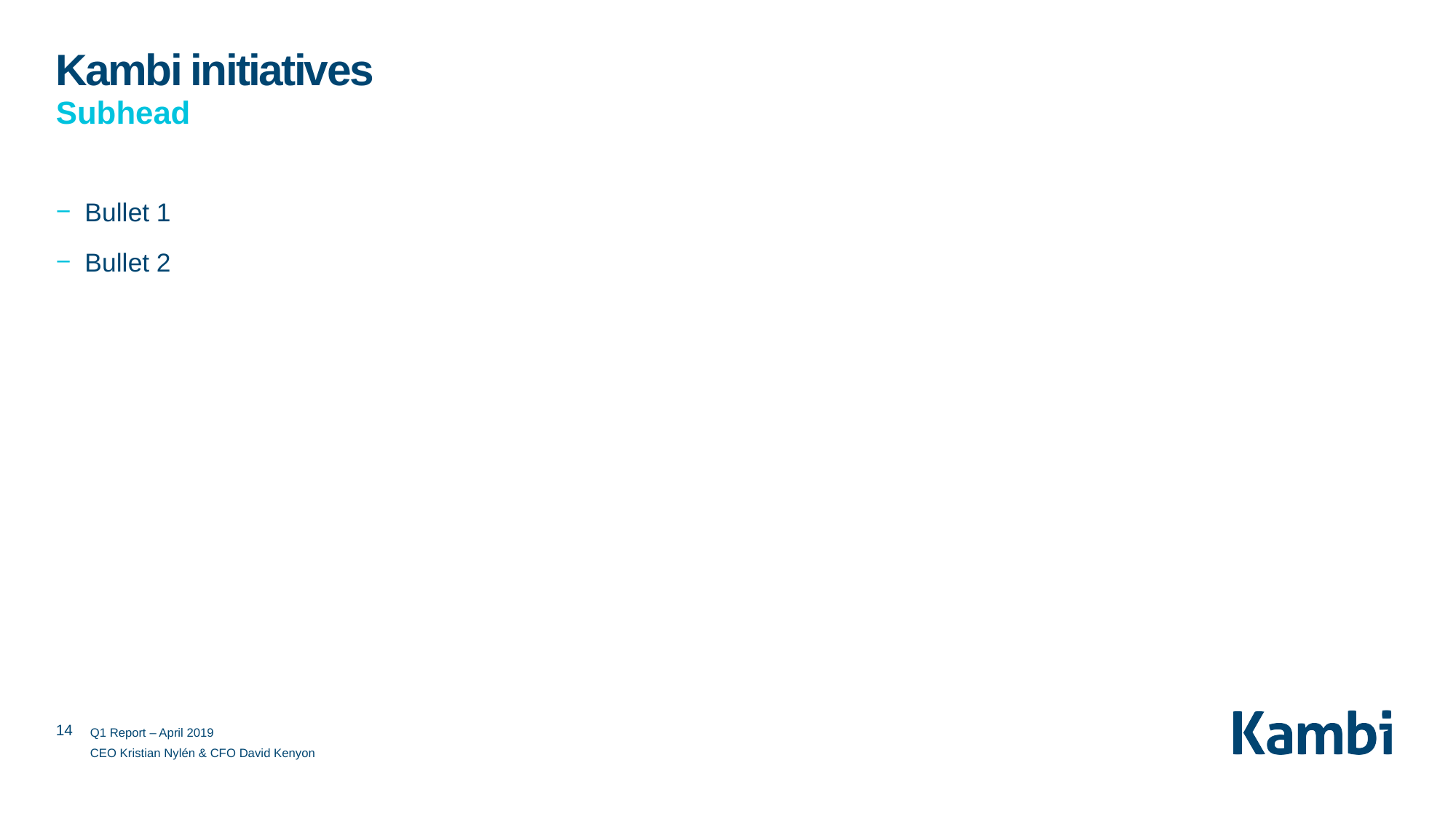

# Kambi initiatives
Subhead
Bullet 1
Bullet 2

14
Q1 Report – April 2019
CEO Kristian Nylén & CFO David Kenyon